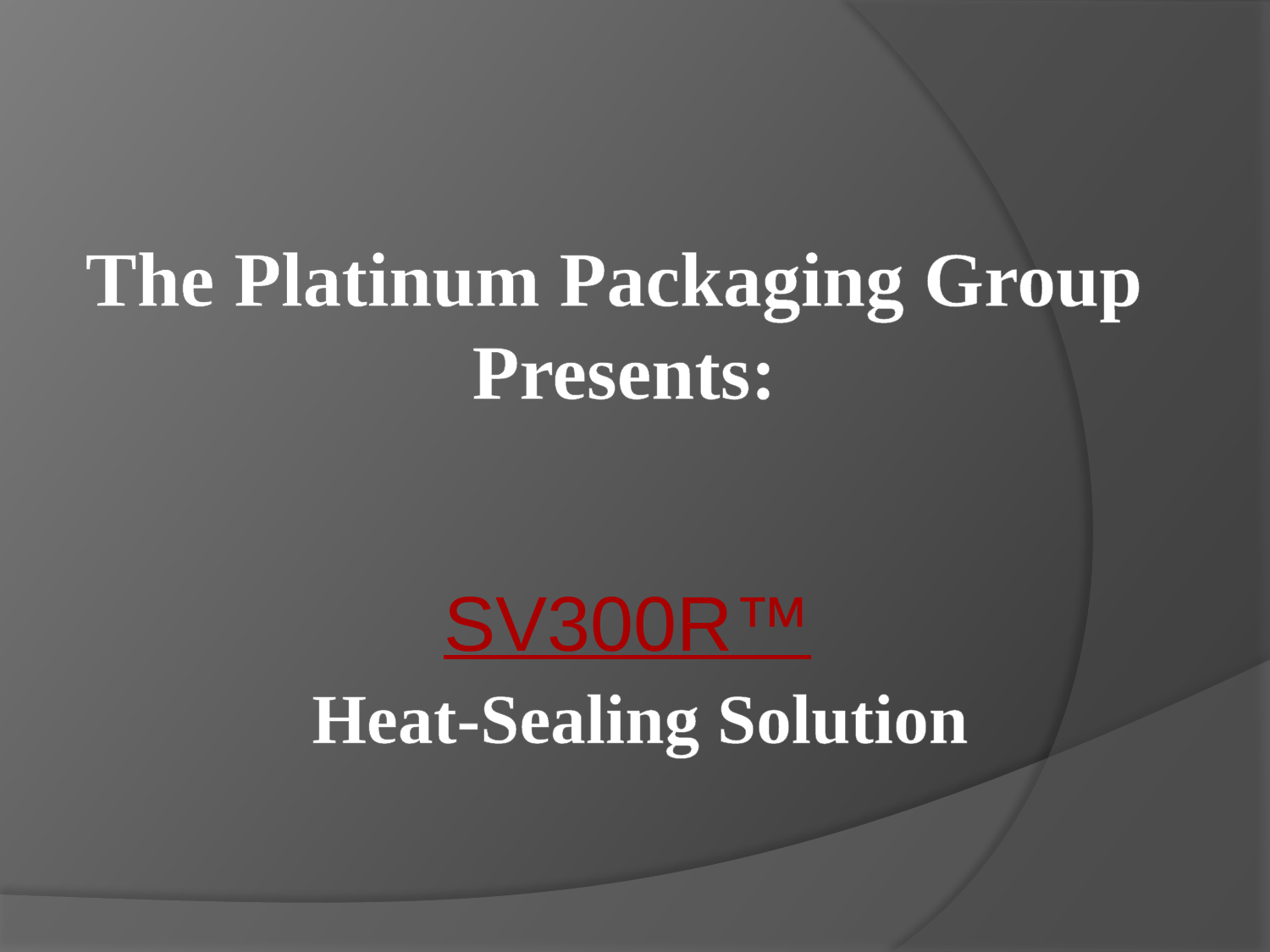

The Platinum Packaging Group
Presents:
SV300R™
Heat-Sealing Solution